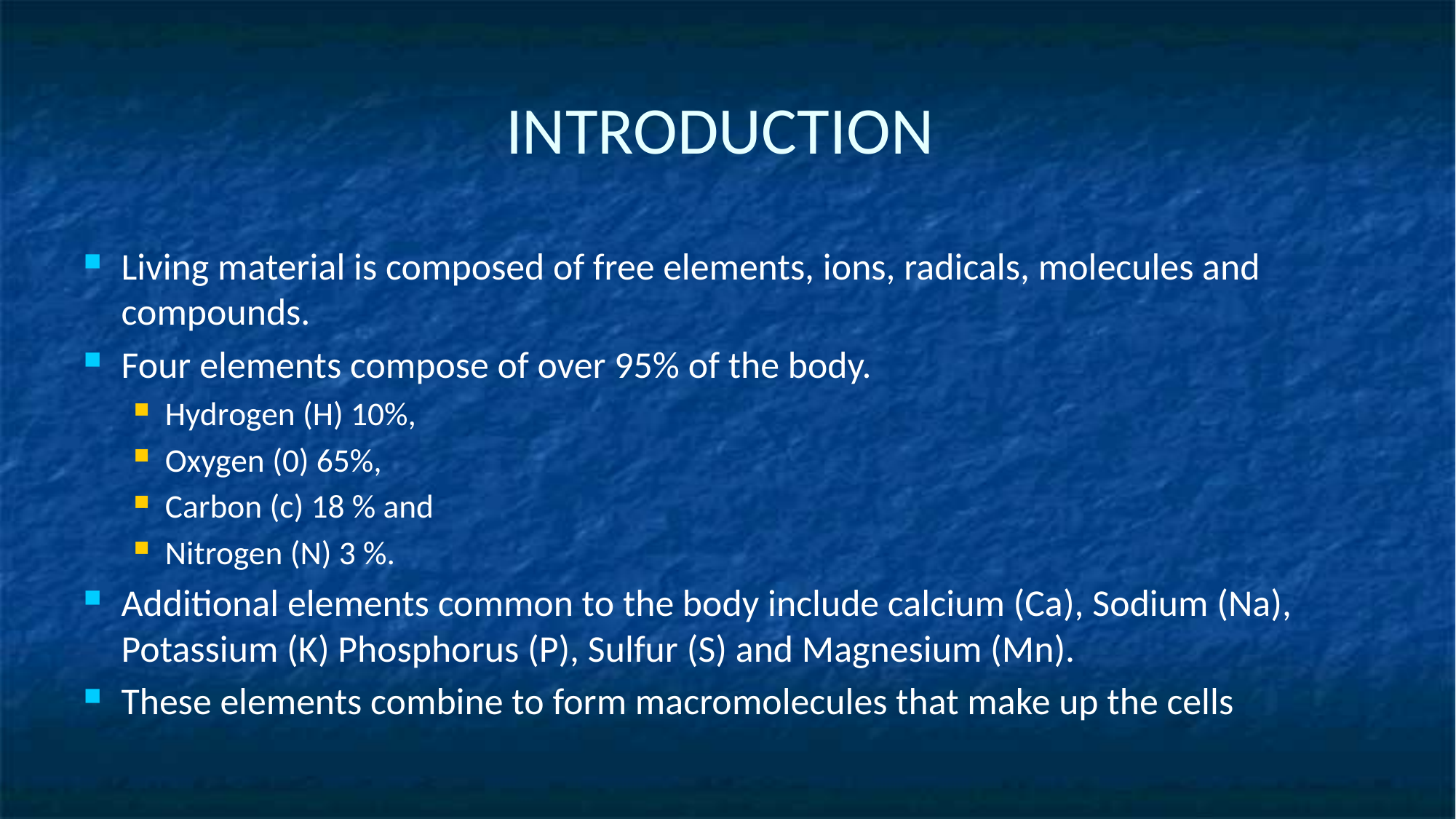

# INTRODUCTION
Living material is composed of free elements, ions, radicals, molecules and compounds.
Four elements compose of over 95% of the body.
Hydrogen (H) 10%,
Oxygen (0) 65%,
Carbon (c) 18 % and
Nitrogen (N) 3 %.
Additional elements common to the body include calcium (Ca), Sodium (Na), Potassium (K) Phosphorus (P), Sulfur (S) and Magnesium (Mn).
These elements combine to form macromolecules that make up the cells